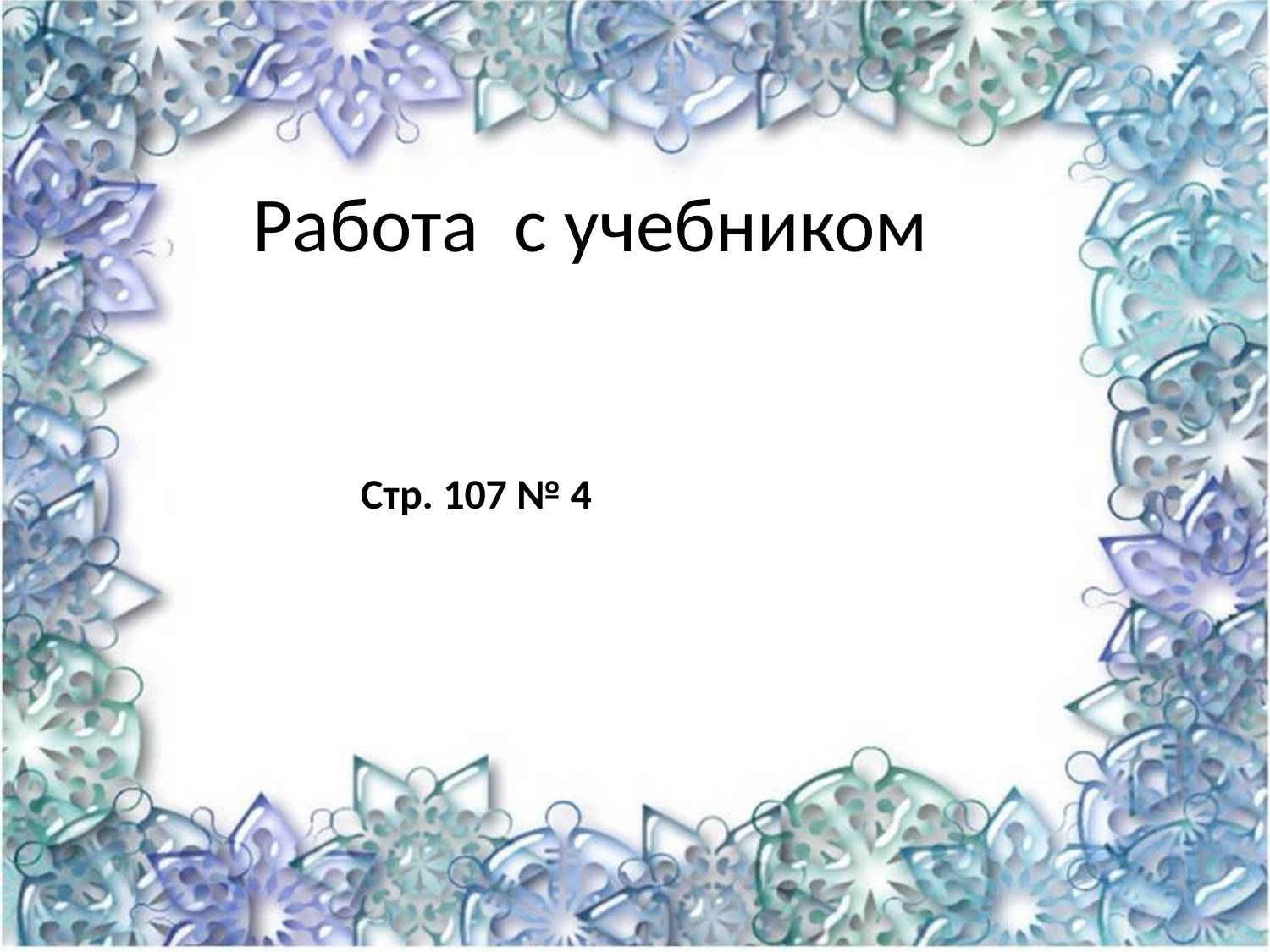

# Работа  с учебником
Стр. 107 № 4